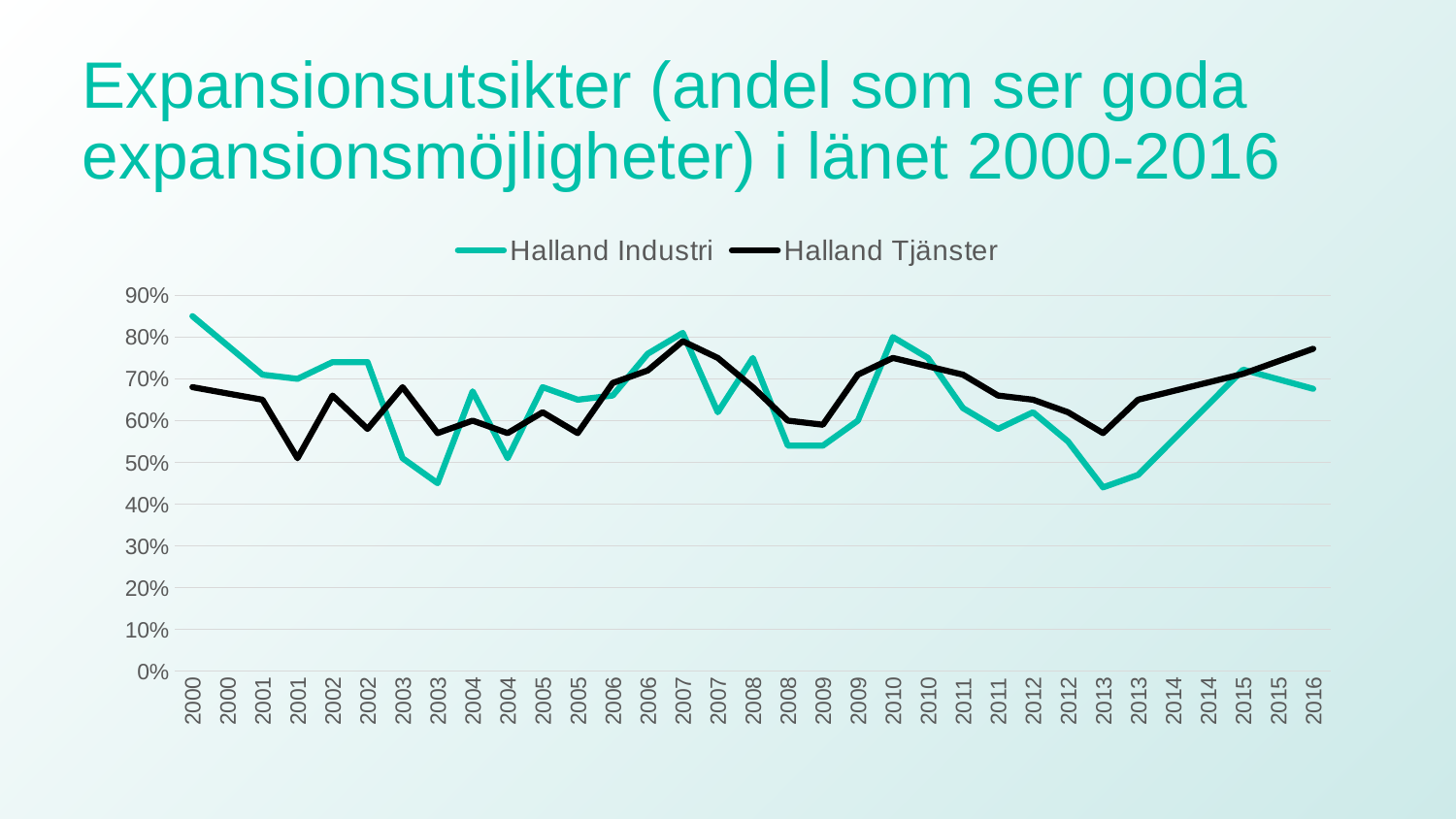

# Expansionsutsikter (andel som ser goda expansionsmöjligheter) i länet 2000-2016

### Chart

| Category | Halland | Halland |
|---|---|---|
| 2000 | 0.85 | 0.68 |
| 2000 | 0.78 | 0.665 |
| 2001 | 0.71 | 0.65 |
| 2001 | 0.7000000000000001 | 0.51 |
| 2002 | 0.74 | 0.66 |
| 2002 | 0.74 | 0.58 |
| 2003 | 0.51 | 0.68 |
| 2003 | 0.45 | 0.5700000000000001 |
| 2004 | 0.67 | 0.6 |
| 2004 | 0.51 | 0.5700000000000001 |
| 2005 | 0.68 | 0.62 |
| 2005 | 0.65 | 0.5700000000000001 |
| 2006 | 0.66 | 0.6900000000000001 |
| 2006 | 0.76 | 0.72 |
| 2007 | 0.81 | 0.79 |
| 2007 | 0.62 | 0.75 |
| 2008 | 0.75 | 0.68 |
| 2008 | 0.54 | 0.6 |
| 2009 | 0.54 | 0.59 |
| 2009 | 0.6 | 0.71 |
| 2010 | 0.8 | 0.75 |
| 2010 | 0.75 | 0.73 |
| 2011 | 0.63 | 0.71 |
| 2011 | 0.58 | 0.66 |
| 2012 | 0.62 | 0.65 |
| 2012 | 0.55 | 0.62 |
| 2013 | 0.44 | 0.57 |
| 2013 | 0.47 | 0.65 |
| 2014 | 0.5539999999999999 | 0.6706666666666666 |
| 2014 | 0.6379999999999999 | 0.6913333333333334 |
| 2015 | 0.722 | 0.712 |
| 2015 | 0.6990000000000001 | 0.742 |
| 2016 | 0.676 | 0.772 |